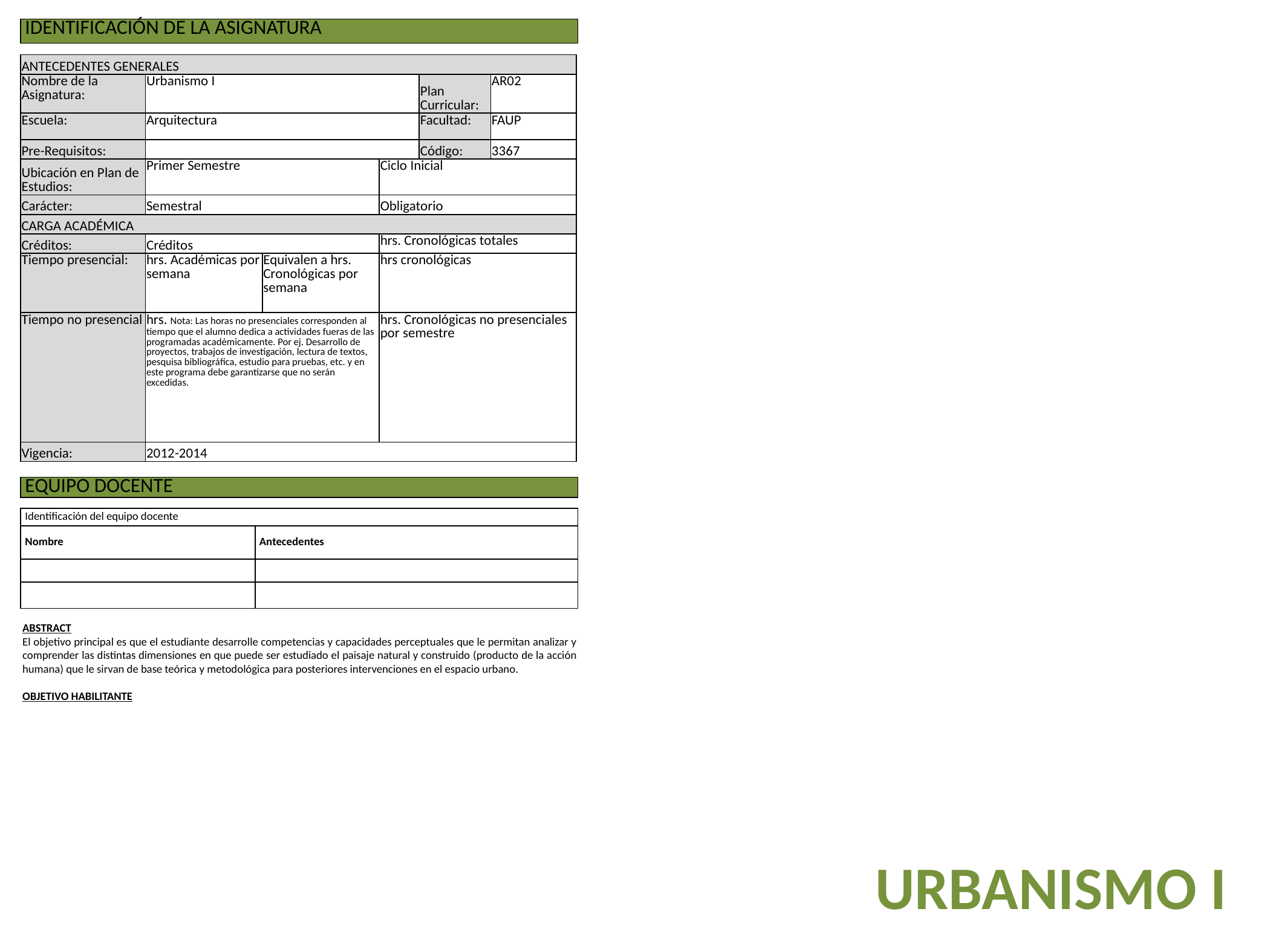

| IDENTIFICACIÓN DE LA ASIGNATURA |
| --- |
| ANTECEDENTES GENERALES |  |  |  |  |  |
| --- | --- | --- | --- | --- | --- |
| Nombre de la Asignatura: | Urbanismo I |  |  | Plan Curricular: | AR02 |
| Escuela: | Arquitectura |  |  | Facultad: | FAUP |
| Pre-Requisitos: |  |  |  | Código: | 3367 |
| Ubicación en Plan de Estudios: | Primer Semestre |  | Ciclo Inicial |  |  |
| Carácter: | Semestral |  | Obligatorio |  |  |
| CARGA ACADÉMICA |  |  |  |  |  |
| Créditos: | Créditos |  | hrs. Cronológicas totales |  |  |
| Tiempo presencial: | hrs. Académicas por semana | Equivalen a hrs. Cronológicas por semana | hrs cronológicas |  |  |
| Tiempo no presencial | hrs. Nota: Las horas no presenciales corresponden al tiempo que el alumno dedica a actividades fueras de las programadas académicamente. Por ej. Desarrollo de proyectos, trabajos de investigación, lectura de textos, pesquisa bibliográfica, estudio para pruebas, etc. y en este programa debe garantizarse que no serán excedidas. |  | hrs. Cronológicas no presenciales por semestre |  |  |
| Vigencia: | 2012-2014 |  |  |  |  |
| EQUIPO DOCENTE |
| --- |
| Identificación del equipo docente |  |
| --- | --- |
| Nombre | Antecedentes |
|  |  |
|  |  |
ABSTRACT
El objetivo principal es que el estudiante desarrolle competencias y capacidades perceptuales que le permitan analizar y comprender las distintas dimensiones en que puede ser estudiado el paisaje natural y construido (producto de la acción humana) que le sirvan de base teórica y metodológica para posteriores intervenciones en el espacio urbano.

OBJETIVO HABILITANTE
URBANISMO I